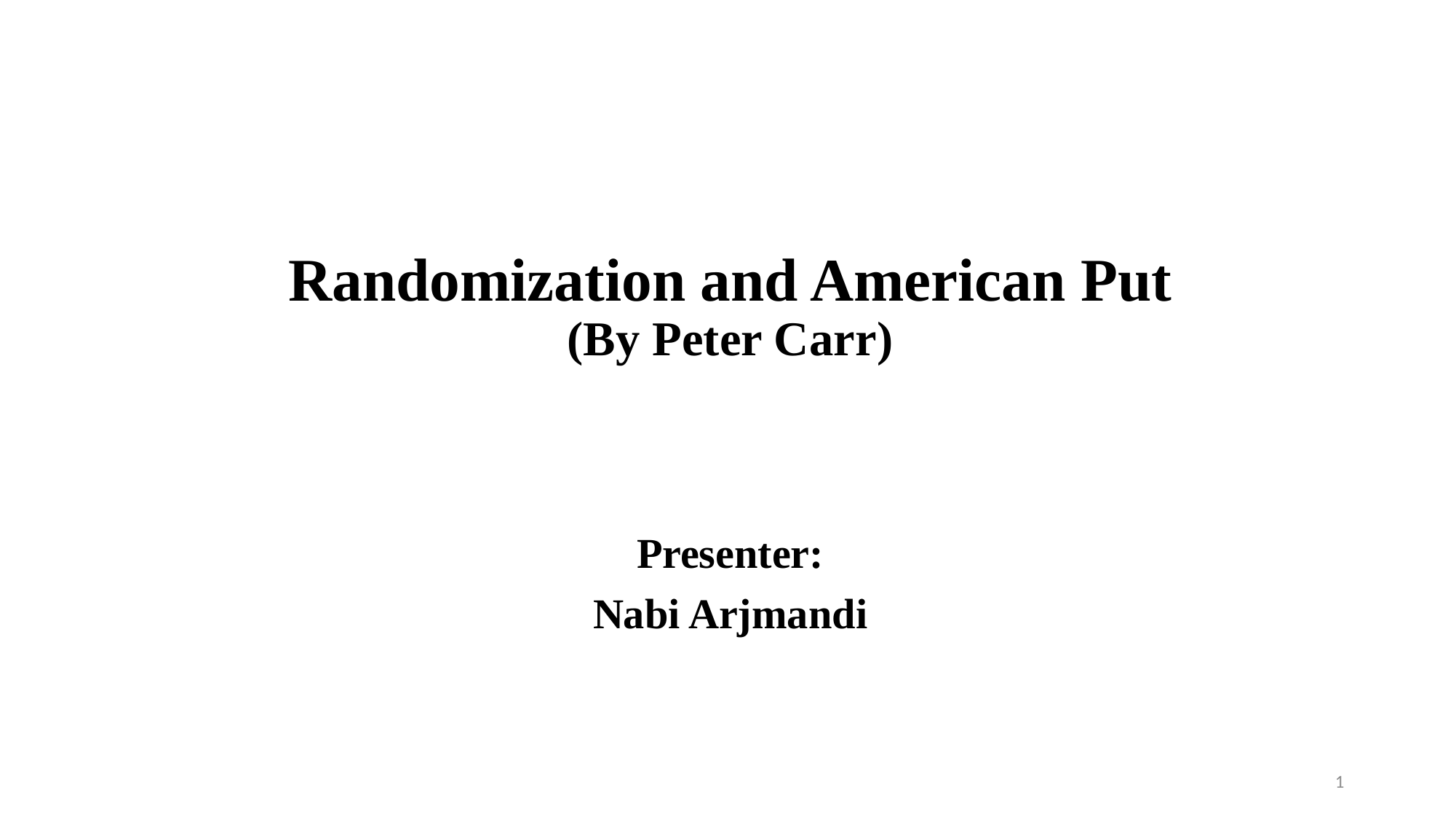

# Randomization and American Put (By Peter Carr)
Presenter:
Nabi Arjmandi
1